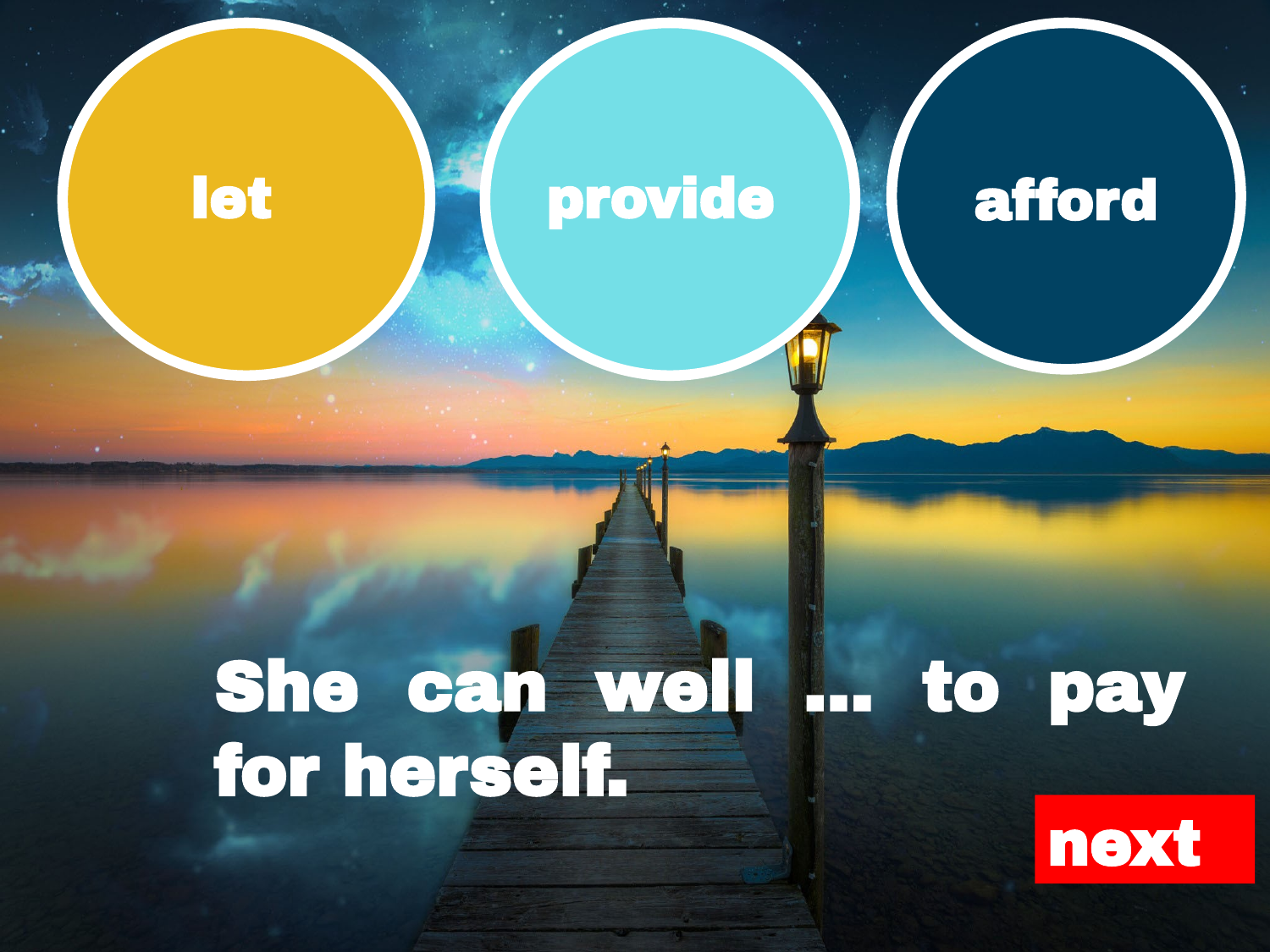

let

provide

afford
She can well … to pay for herself.
next